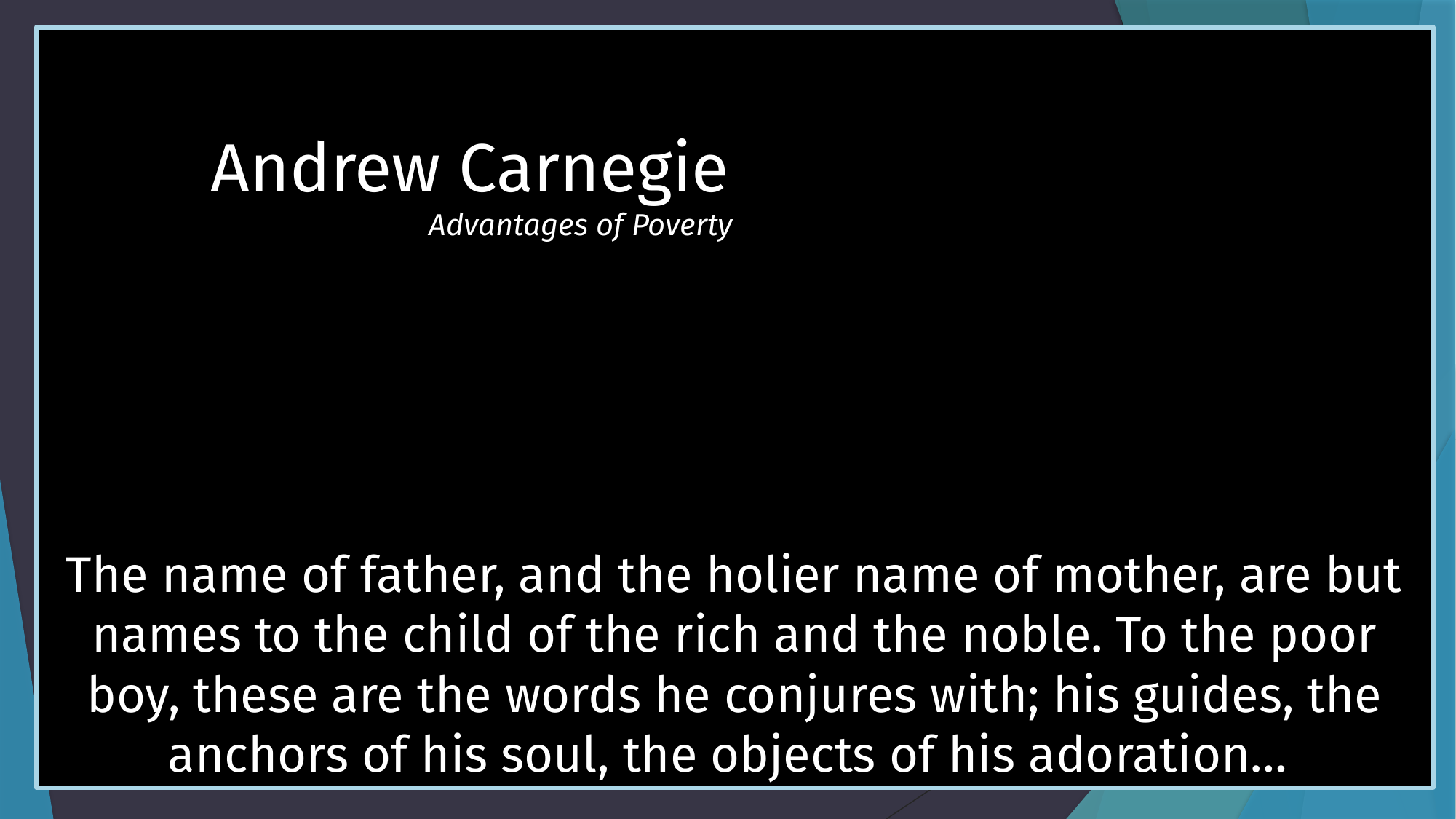

Andrew Carnegie
		Advantages of Poverty

The name of father, and the holier name of mother, are but names to the child of the rich and the noble. To the poor boy, these are the words he conjures with; his guides, the anchors of his soul, the objects of his adoration…
Piercing Griefs of Greed
Enslaved to envy or even debt
Anxiety/worry
Depression and disappointment
Unsettled conscience/Stunted character growth
Negative impact on kids
Robs us of rich family relationships

# The Dangers and Deception of Greed
Insatiable
Disguises itself as reasonable
Warps our thinking
Does not lead to happiness
It’s painful and will ruin your life